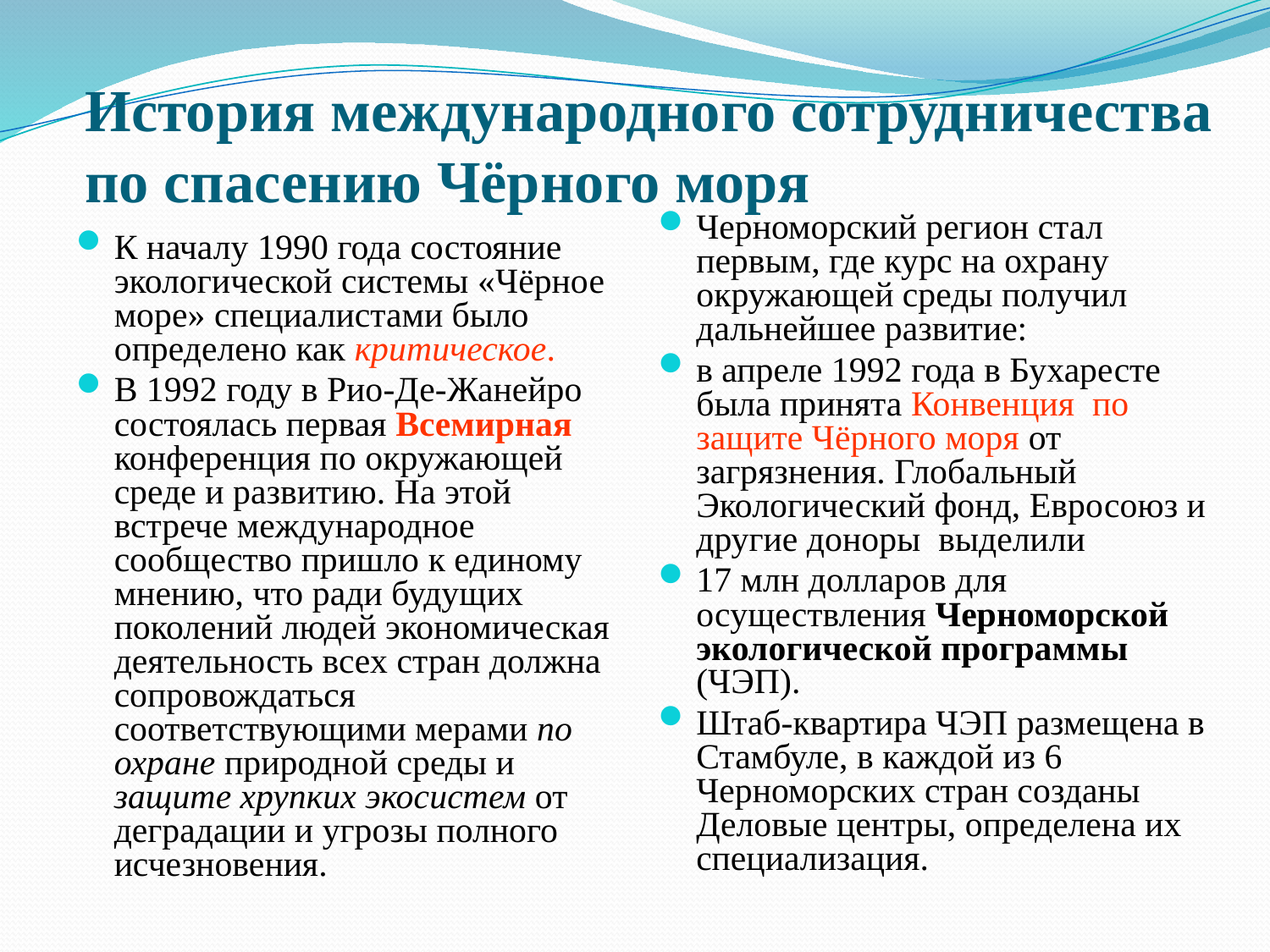

# История международного сотрудничества по спасению Чёрного моря
Черноморский регион стал первым, где курс на охрану окружающей среды получил дальнейшее развитие:
в апреле 1992 года в Бухаресте была принята Конвенция  по защите Чёрного моря от загрязнения. Глобальный Экологический фонд, Евросоюз и другие доноры  выделили
17 млн долларов для осуществления Черноморской экологической программы (ЧЭП).
Штаб-квартира ЧЭП размещена в Стамбуле, в каждой из 6 Черноморских стран созданы Деловые центры, определена их специализация.

К началу 1990 года состояние экологической системы «Чёрное море» специалистами было определено как критическое.
В 1992 году в Рио-Де-Жанейро состоялась первая Всемирная конференция по окружающей среде и развитию. На этой встрече международное сообщество пришло к единому мнению, что ради будущих поколений людей экономическая деятельность всех стран должна сопровождаться соответствующими мерами по охране природной среды и защите хрупких экосистем от деградации и угрозы полного исчезновения.